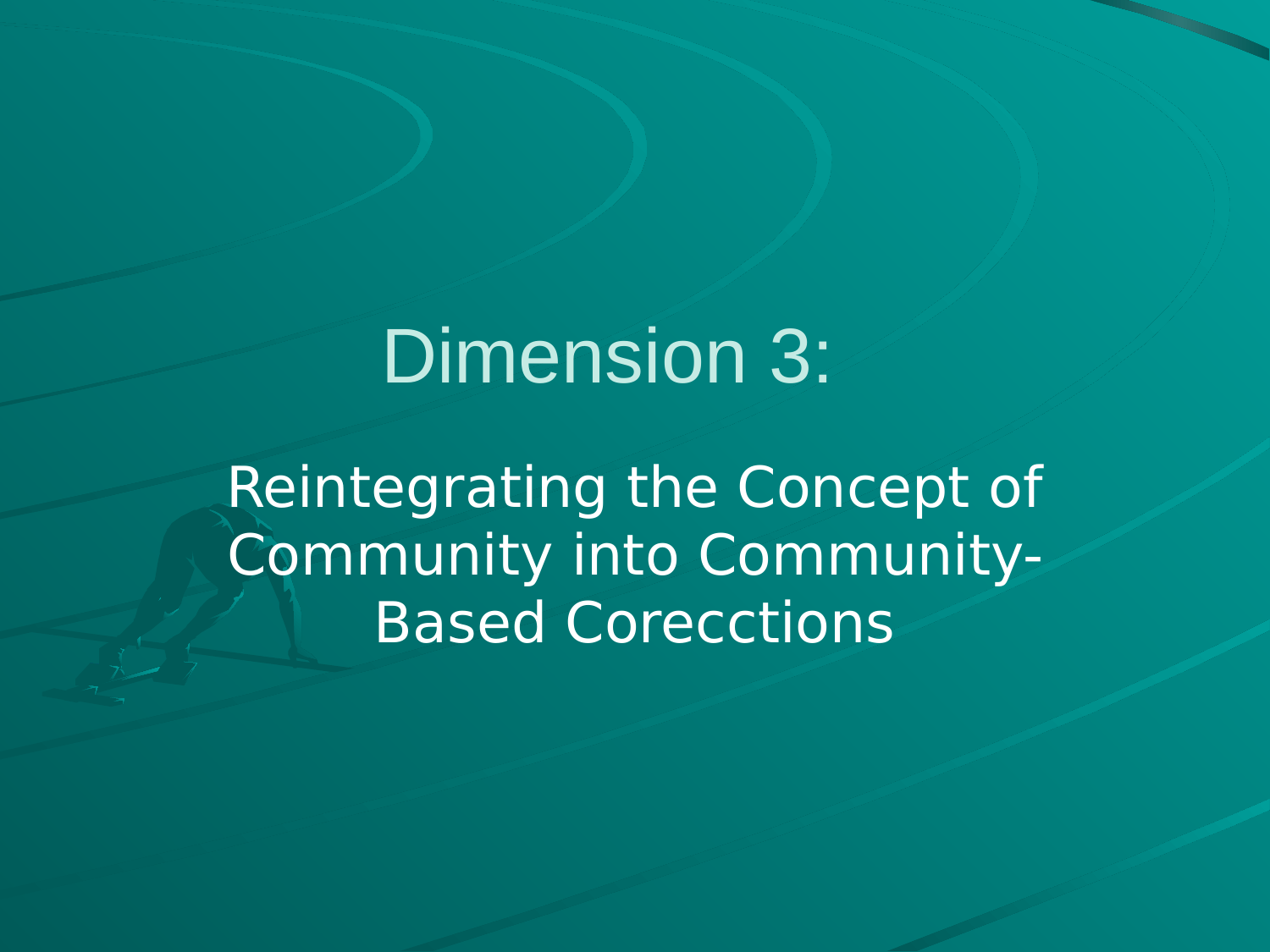

# Dimension 3:
Reintegrating the Concept of Community into Community-Based Corecctions